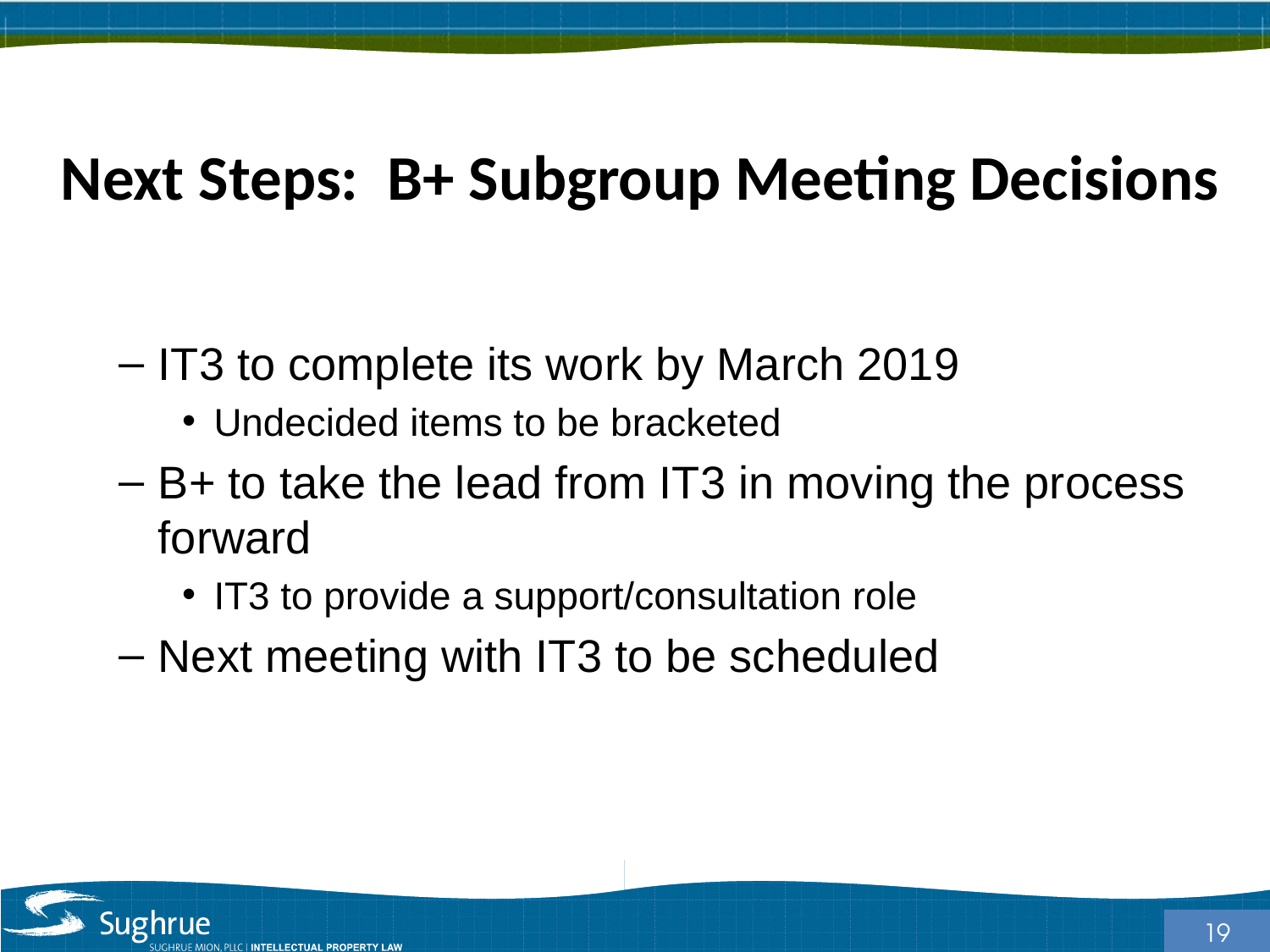

# Next Steps:  B+ Subgroup Meeting Decisions
IT3 to complete its work by March 2019
Undecided items to be bracketed
B+ to take the lead from IT3 in moving the process forward
IT3 to provide a support/consultation role
Next meeting with IT3 to be scheduled

19